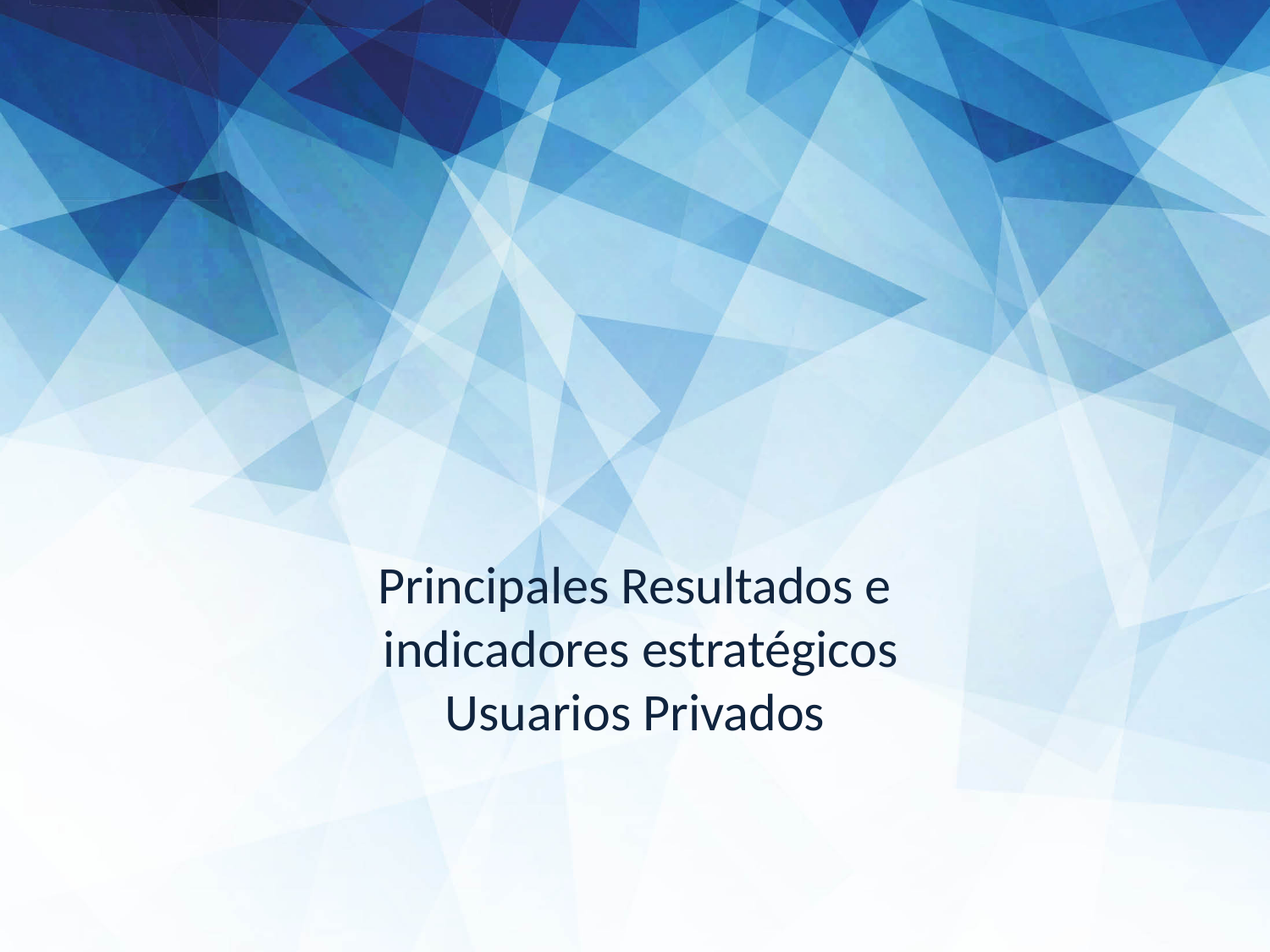

# Principales Resultados e indicadores estratégicos Usuarios Privados